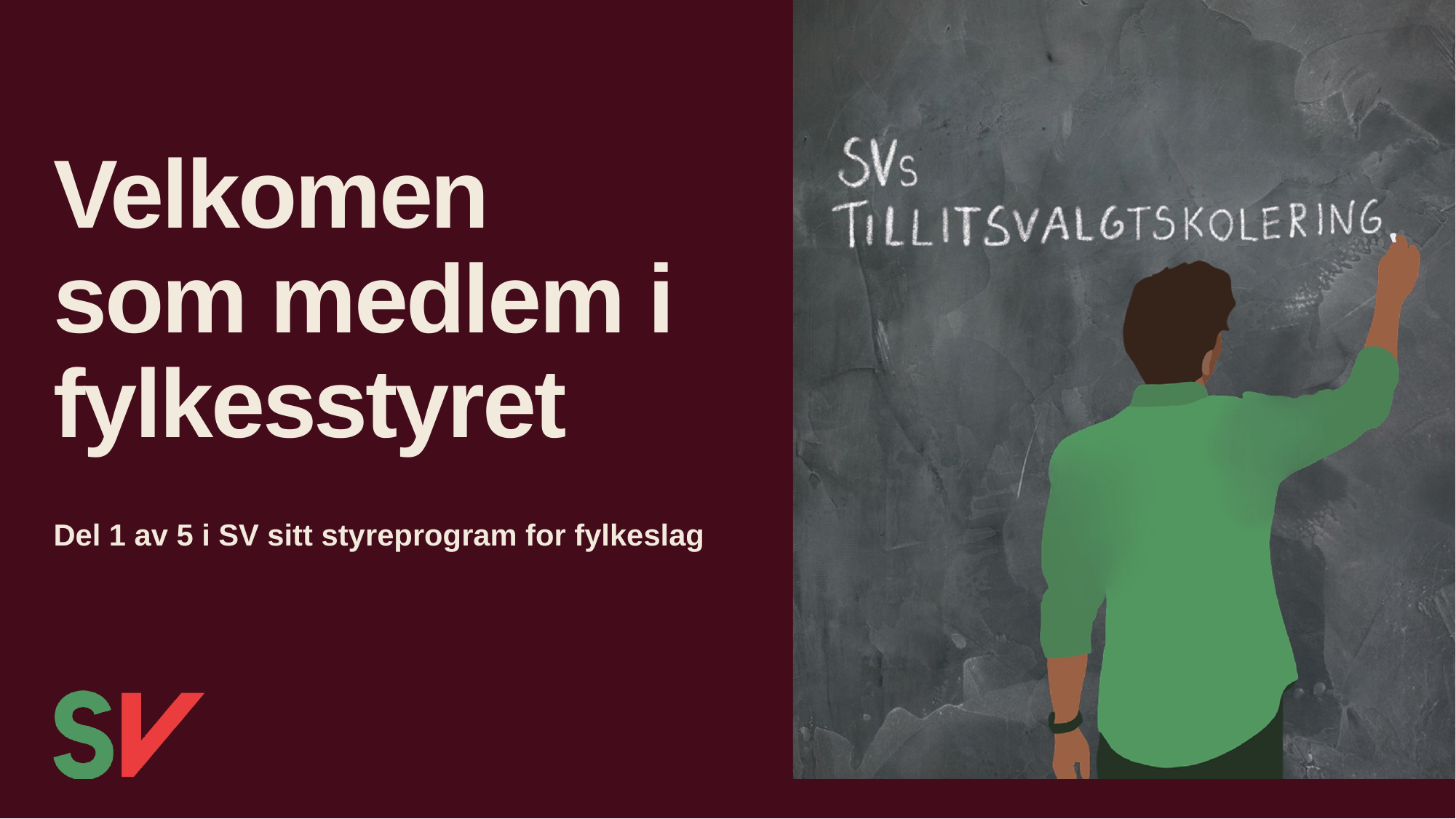

# Velkomen som medlem i fylkesstyret
Del 1 av 5 i SV sitt styreprogram for fylkeslag